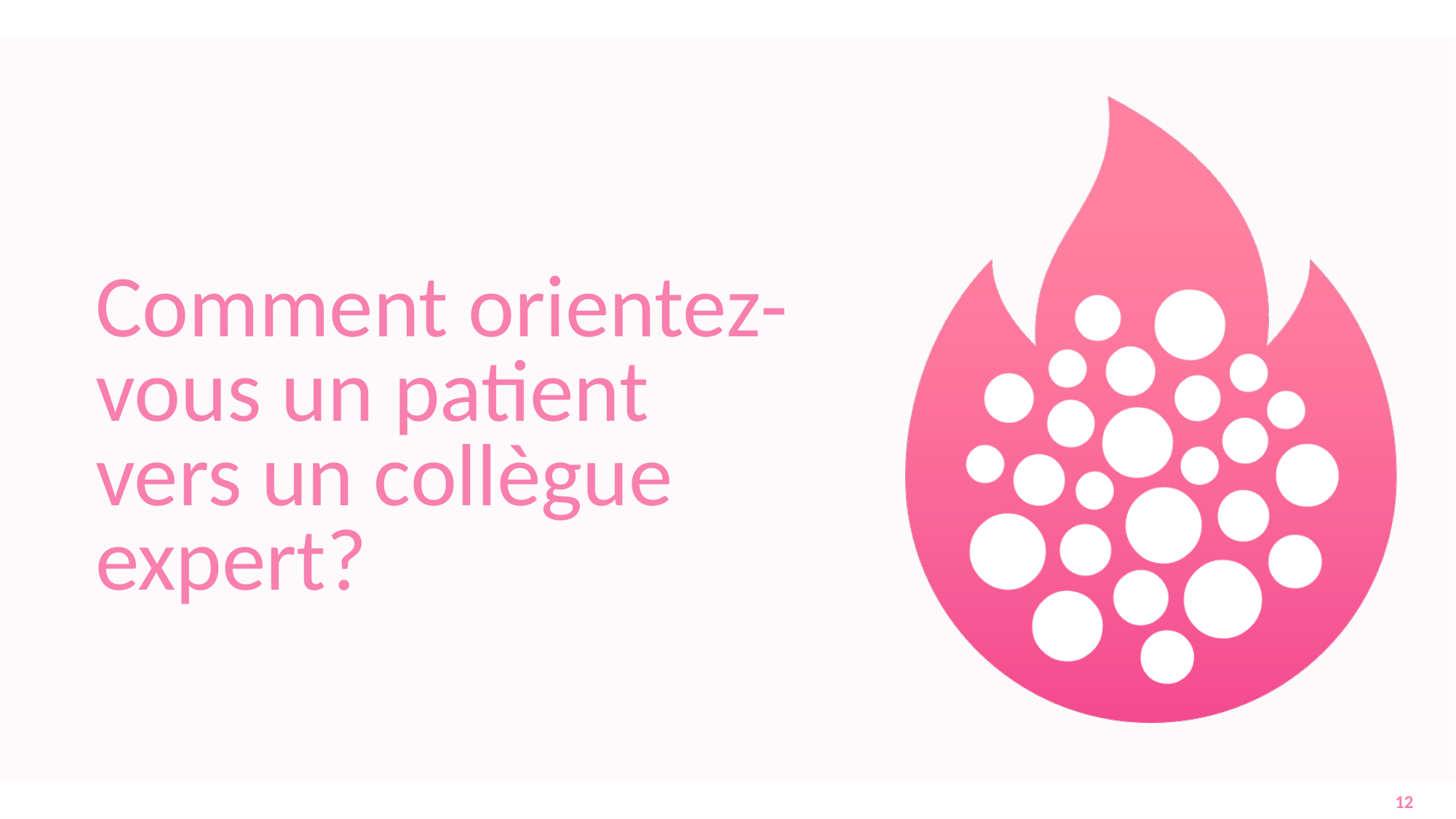

# Comment orientez-vous un patient vers un collègue expert?

12